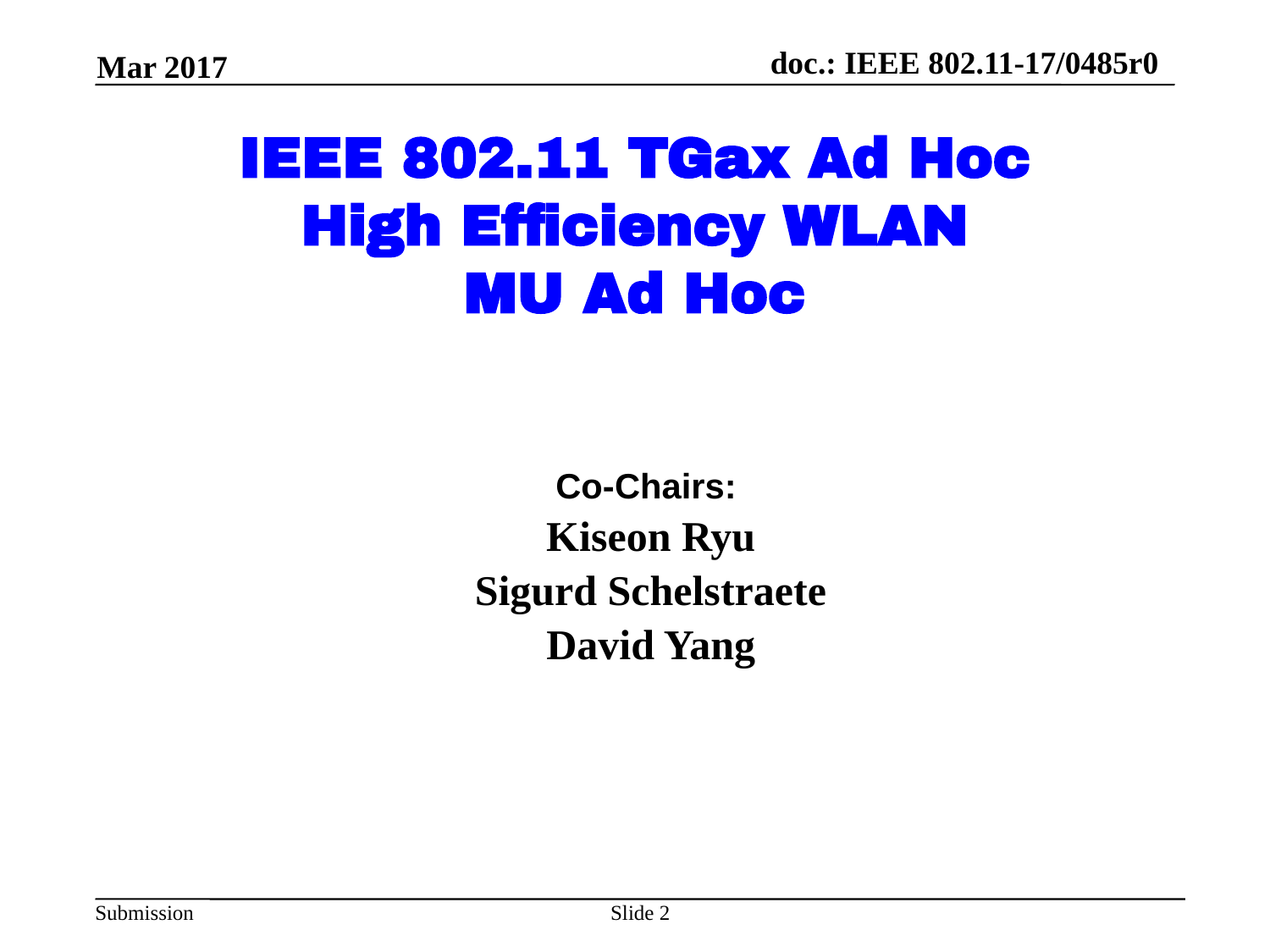

Mar 2017
# IEEE 802.11 TGax Ad Hoc High Efficiency WLAN MU Ad Hoc

Co-Chairs:
Kiseon Ryu
Sigurd Schelstraete
David Yang
Slide 2